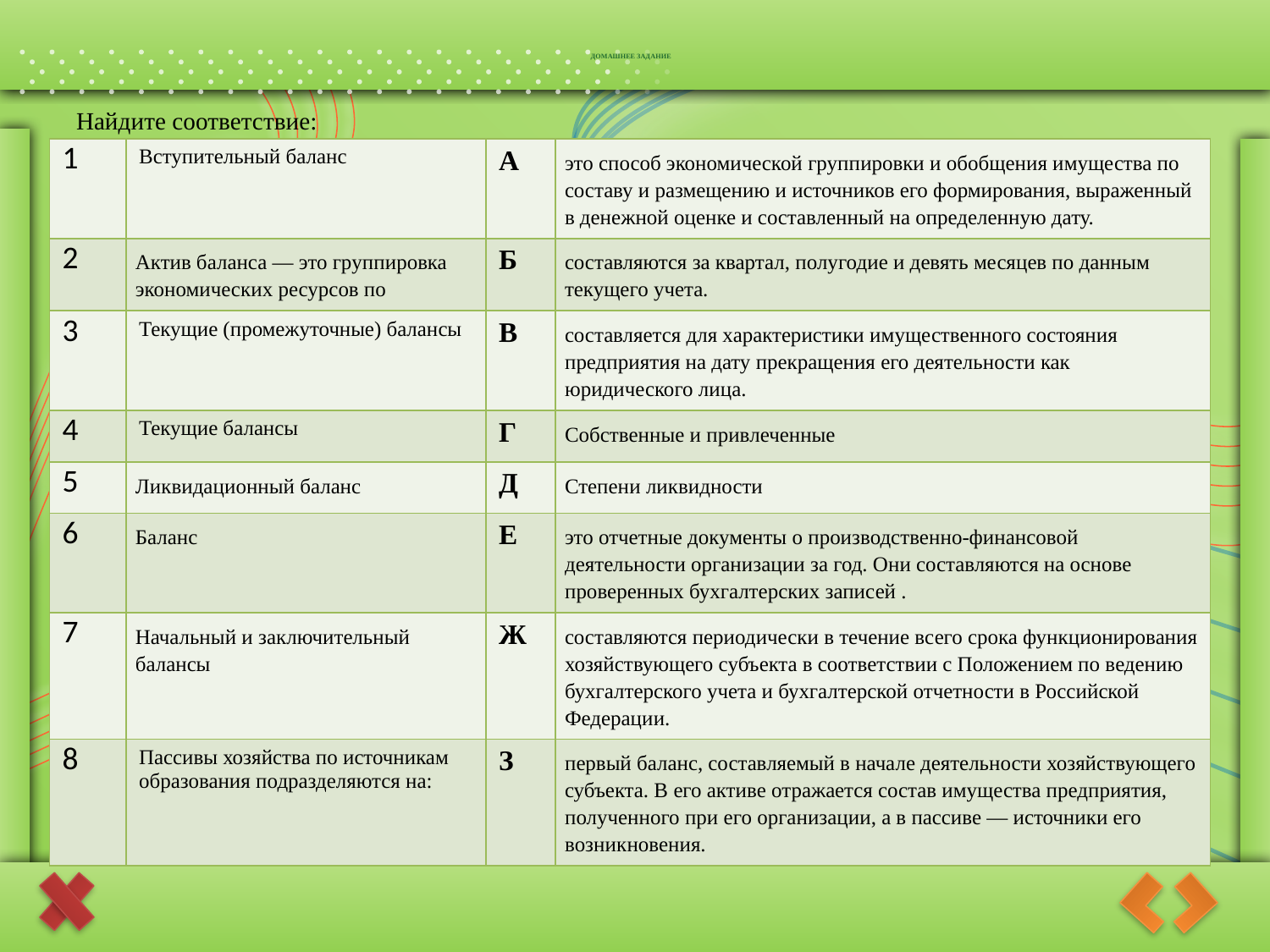

# ДОМАШНЕЕ ЗАДАНИЕ

Найдите соответствие:

| 1 | Вступительный баланс | А | это способ экономической группировки и обобщения имущества по составу и размещению и источников его формирования, выраженный в денежной оценке и составленный на определенную дату. |
| --- | --- | --- | --- |
| 2 | Актив баланса — это группировка экономических ресурсов по | Б | составляются за квартал, полугодие и девять месяцев по данным текущего учета. |
| 3 | Текущие (промежуточные) балансы | В | составляется для характеристики имущественного состояния предприятия на дату прекращения его деятельности как юридического лица. |
| 4 | Текущие балансы | Г | Собственные и привлеченные |
| 5 | Ликвидационный баланс | Д | Степени ликвидности |
| 6 | Баланс | Е | это отчетные документы о производственно-финансовой деятельности организации за год. Они составляются на основе проверенных бухгалтерских записей . |
| 7 | Начальный и заключительный балансы | Ж | составляются периодически в течение всего срока функционирования хозяйствующего субъекта в соответствии с Положением по ведению бухгалтерского учета и бухгалтерской отчетности в Российской Федерации. |
| 8 | Пассивы хозяйства по источникам образования подразделяются на: | З | первый баланс, составляемый в начале деятельности хозяйствующего субъекта. В его активе отражается состав имущества предприятия, полученного при его организации, а в пассиве — источники его возникновения. |

А